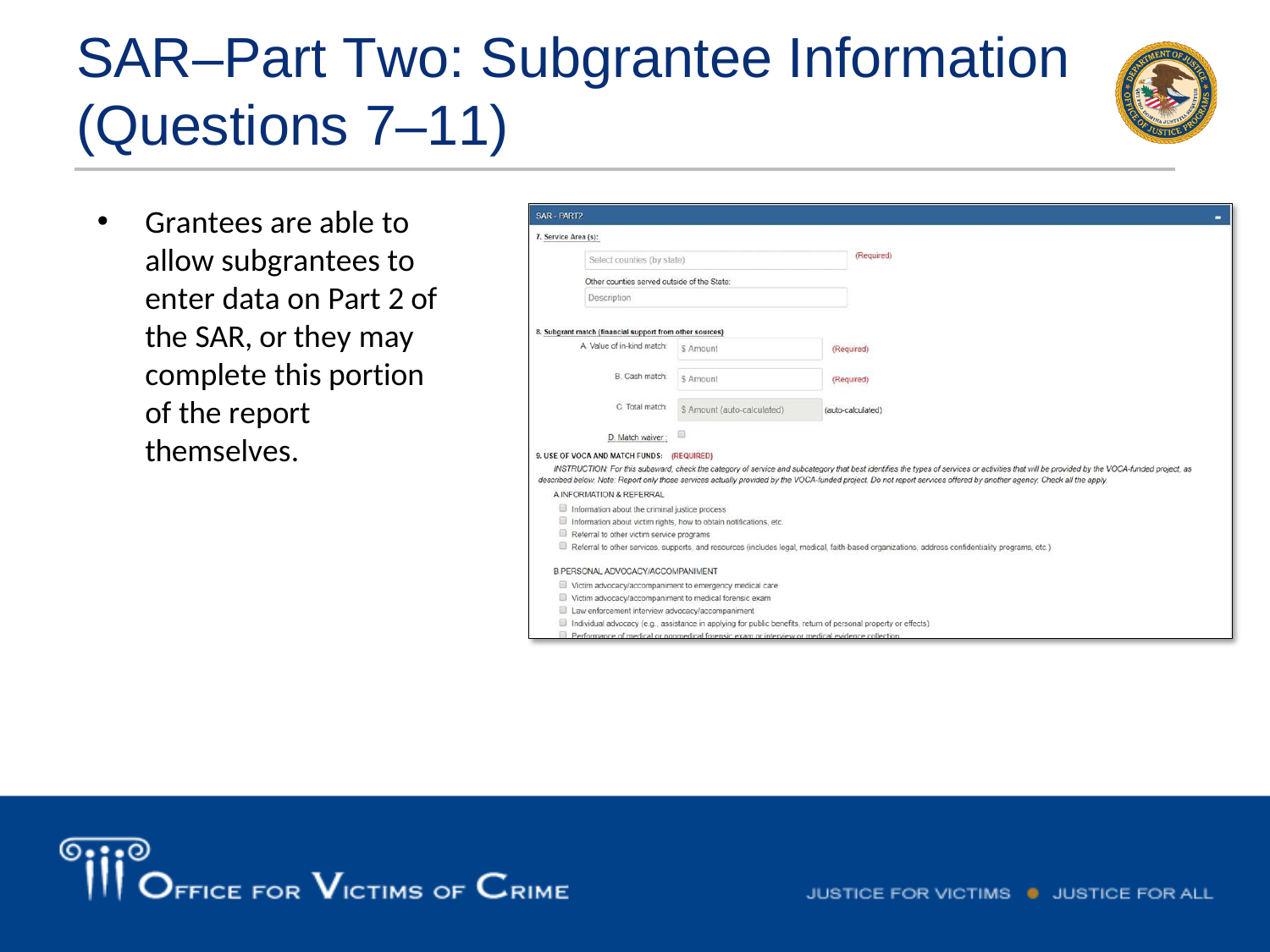

# SAR–Part Two: Subgrantee Information
(Questions 7–11)

Grantees are able to allow subgrantees to enter data on Part 2 of the SAR, or they may complete this portion of the report themselves.